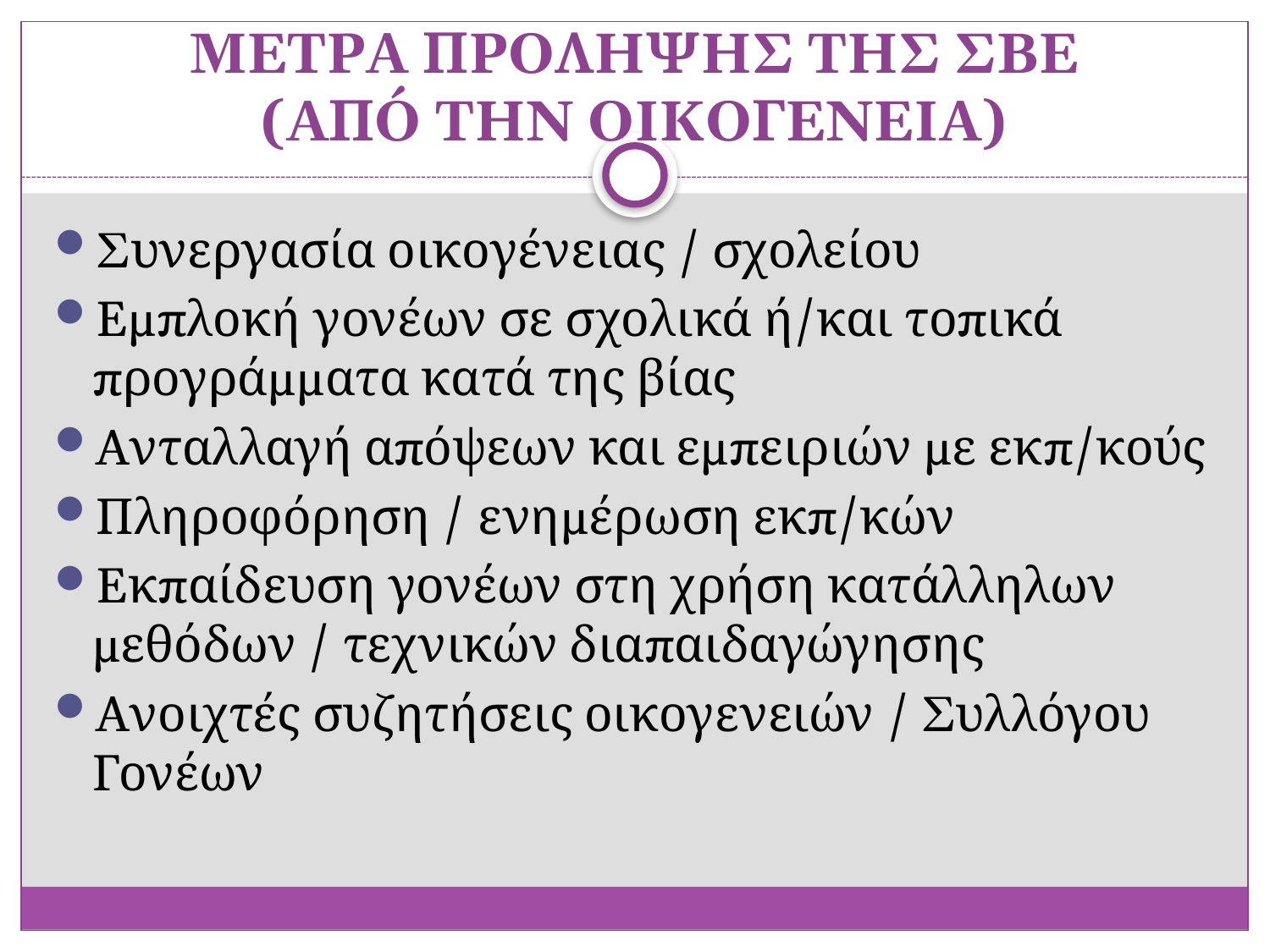

# ΜΕΤΡΑ ΠΡΟΛΗΨΗΣ ΤΗΣ ΣΒΕ (ΑΠΌ ΤΗΝ ΟΙΚΟΓΕΝΕΙΑ)
Συνεργασία οικογένειας / σχολείου
Εμπλοκή γονέων σε σχολικά ή/και τοπικά προγράμματα κατά της βίας
Ανταλλαγή απόψεων και εμπειριών με εκπ/κούς
Πληροφόρηση / ενημέρωση εκπ/κών
Εκπαίδευση γονέων στη χρήση κατάλληλων μεθόδων / τεχνικών διαπαιδαγώγησης
Ανοιχτές συζητήσεις οικογενειών / Συλλόγου Γονέων